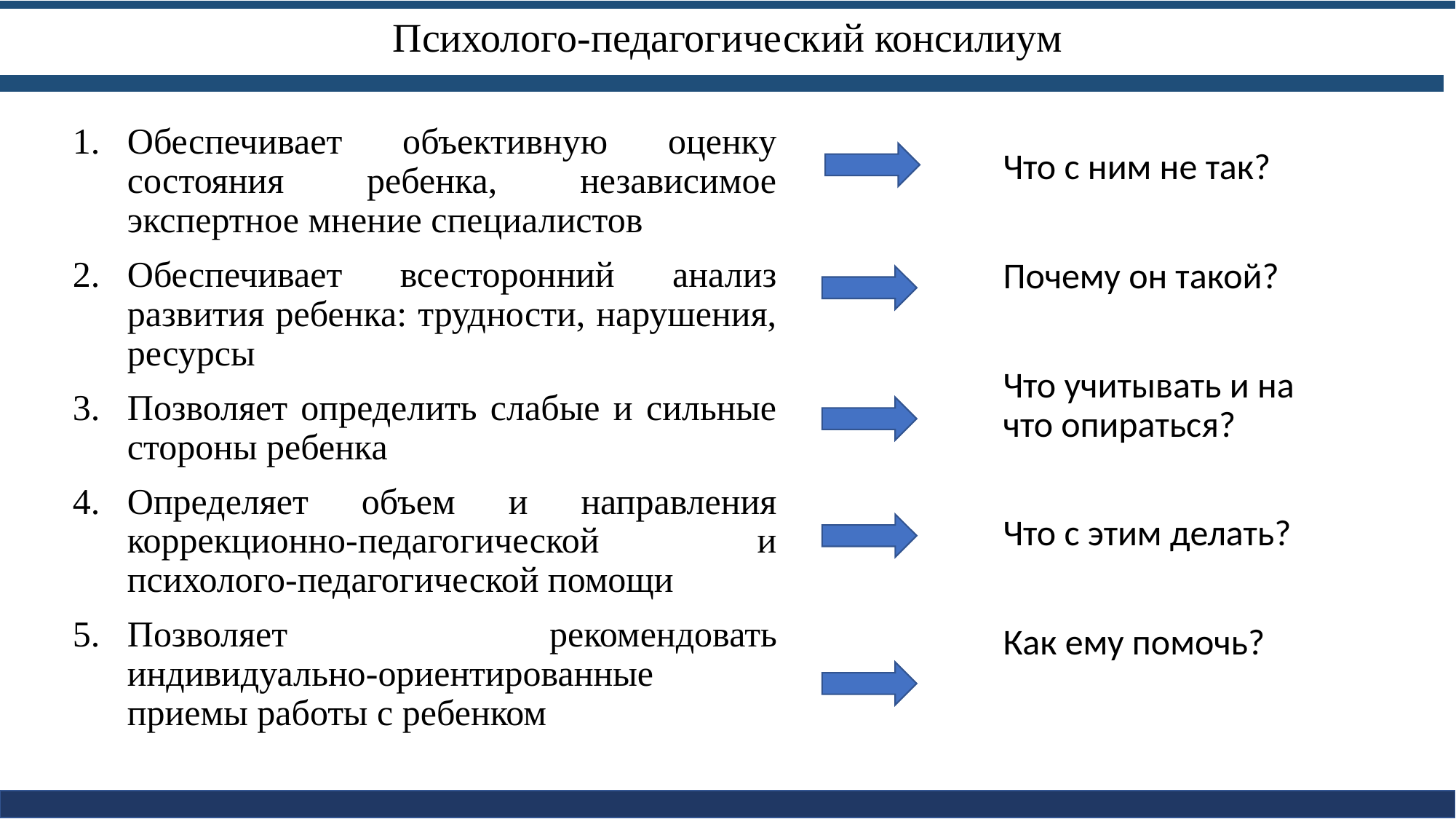

# Психолого-педагогический консилиум

Обеспечивает объективную оценку состояния ребенка, независимое экспертное мнение специалистов
Обеспечивает всесторонний анализ развития ребенка: трудности, нарушения, ресурсы
Позволяет определить слабые и сильные стороны ребенка
Определяет объем и направления коррекционно-педагогической и психолого-педагогической помощи
Позволяет рекомендовать индивидуально-ориентированные приемы работы с ребенком
Что с ним не так?

Почему он такой?

Что учитывать и на что опираться?

Что с этим делать?

Как ему помочь?